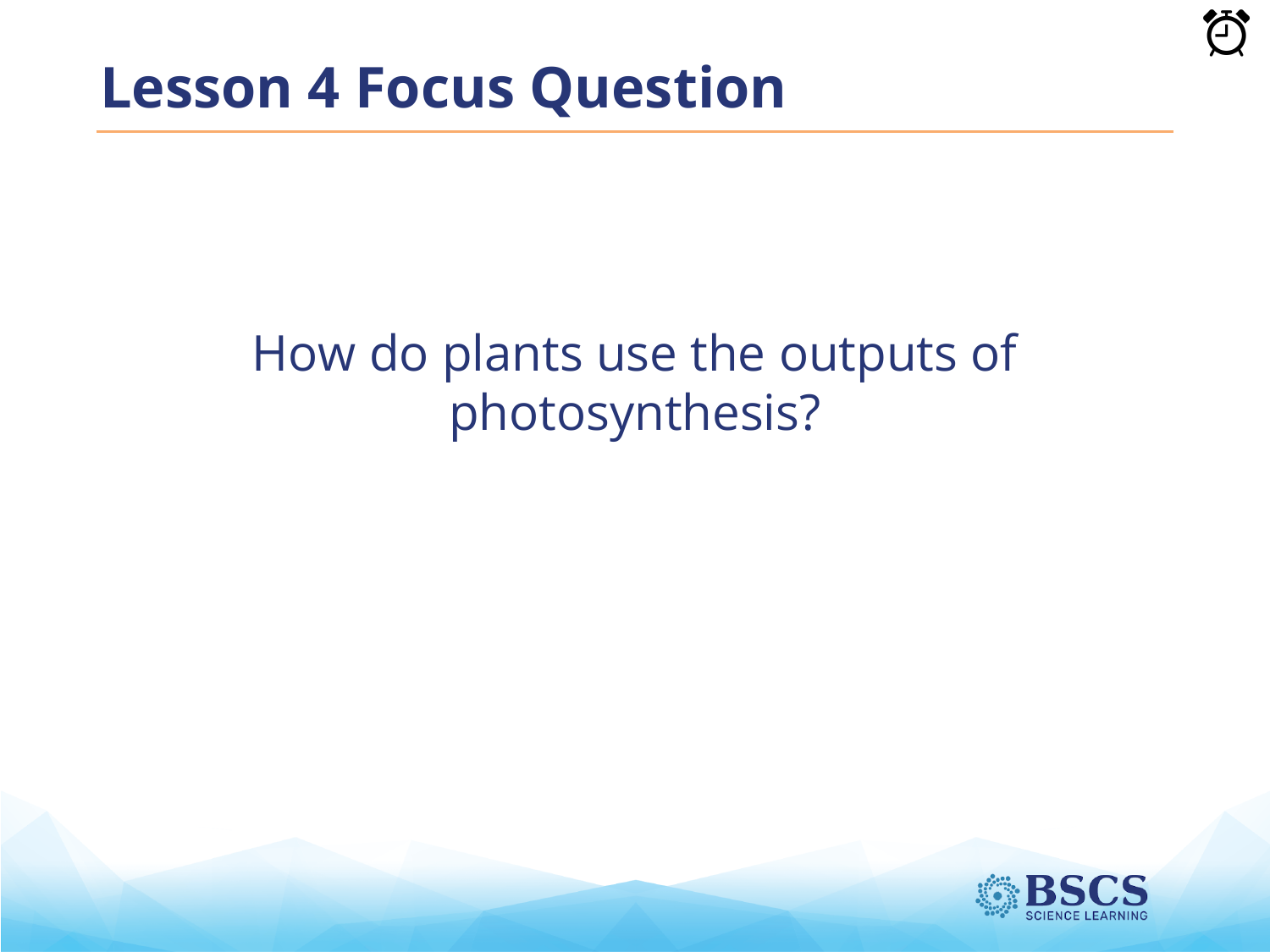

# Lesson 4 Focus Question

How do plants use the outputs of photosynthesis?